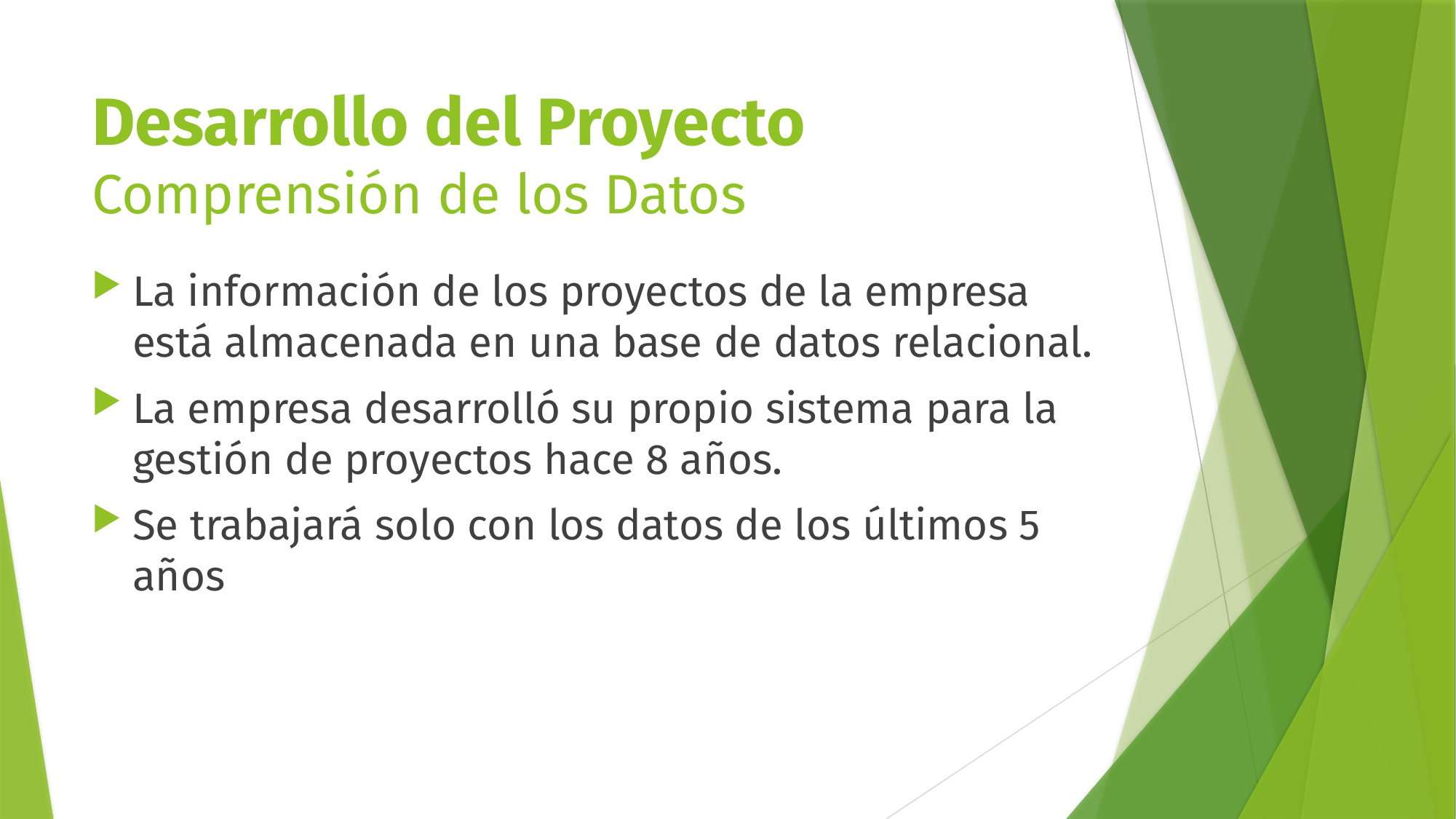

# Desarrollo del Proyecto Comprensión de los Datos
La información de los proyectos de la empresa está almacenada en una base de datos relacional.
La empresa desarrolló su propio sistema para la gestión de proyectos hace 8 años.
Se trabajará solo con los datos de los últimos 5 años